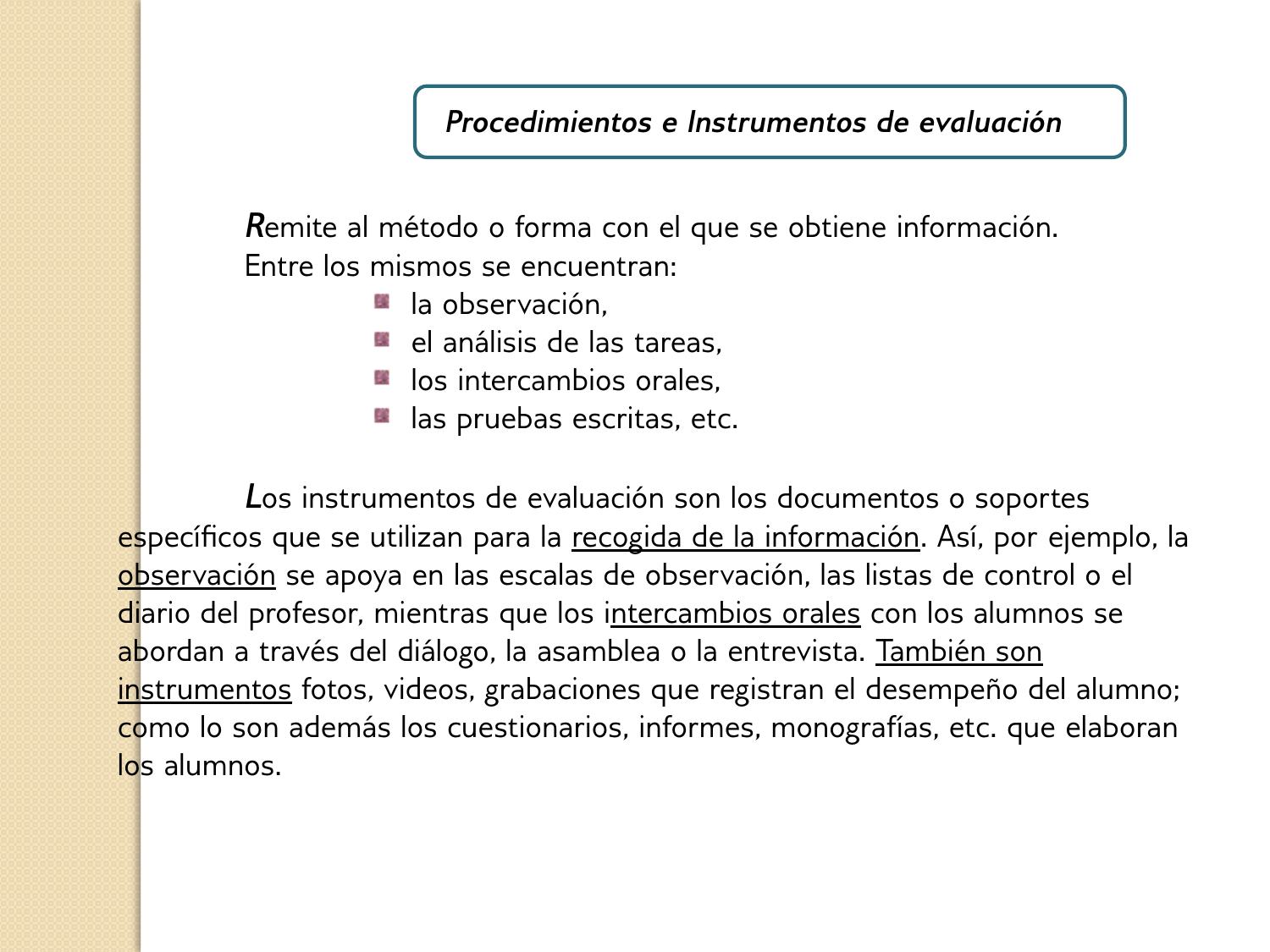

Procedimientos e Instrumentos de evaluación
	Remite al método o forma con el que se obtiene información.
	Entre los mismos se encuentran:
la observación,
el análisis de las tareas,
los intercambios orales,
las pruebas escritas, etc.

	Los instrumentos de evaluación son los documentos o soportes específicos que se utilizan para la recogida de la información. Así, por ejemplo, la observación se apoya en las escalas de observación, las listas de control o el diario del profesor, mientras que los intercambios orales con los alumnos se abordan a través del diálogo, la asamblea o la entrevista. También son instrumentos fotos, videos, grabaciones que registran el desempeño del alumno; como lo son además los cuestionarios, informes, monografías, etc. que elaboran los alumnos.